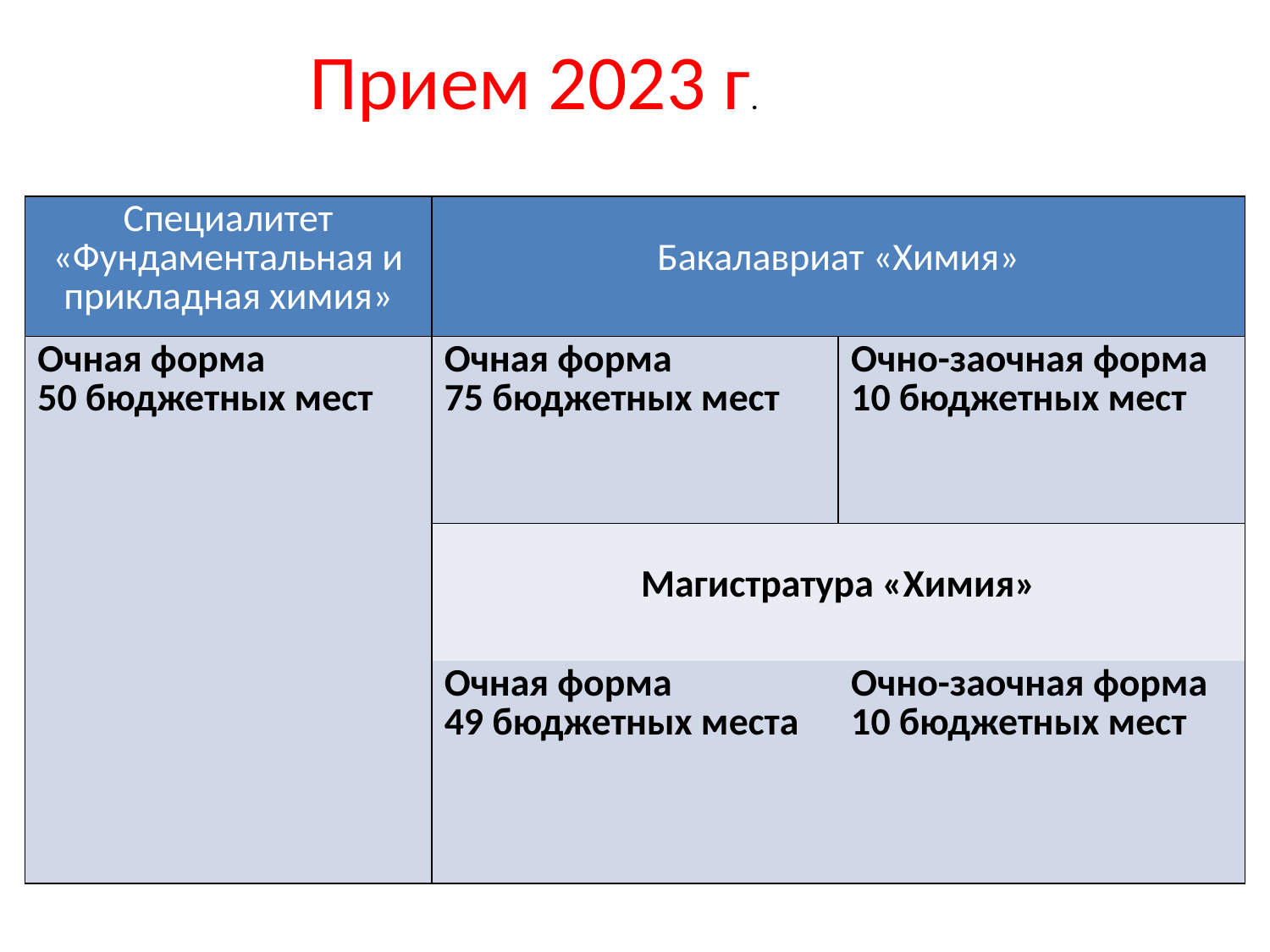

Прием 2023 г.
| Специалитет «Фундаментальная и прикладная химия» | Бакалавриат «Химия» |  |
| --- | --- | --- |
| Очная форма 50 бюджетных мест | Очная форма 75 бюджетных мест | Очно-заочная форма 10 бюджетных мест |
|  | Магистратура «Химия» |  |
|  | Очная форма 49 бюджетных места | Очно-заочная форма 10 бюджетных мест |